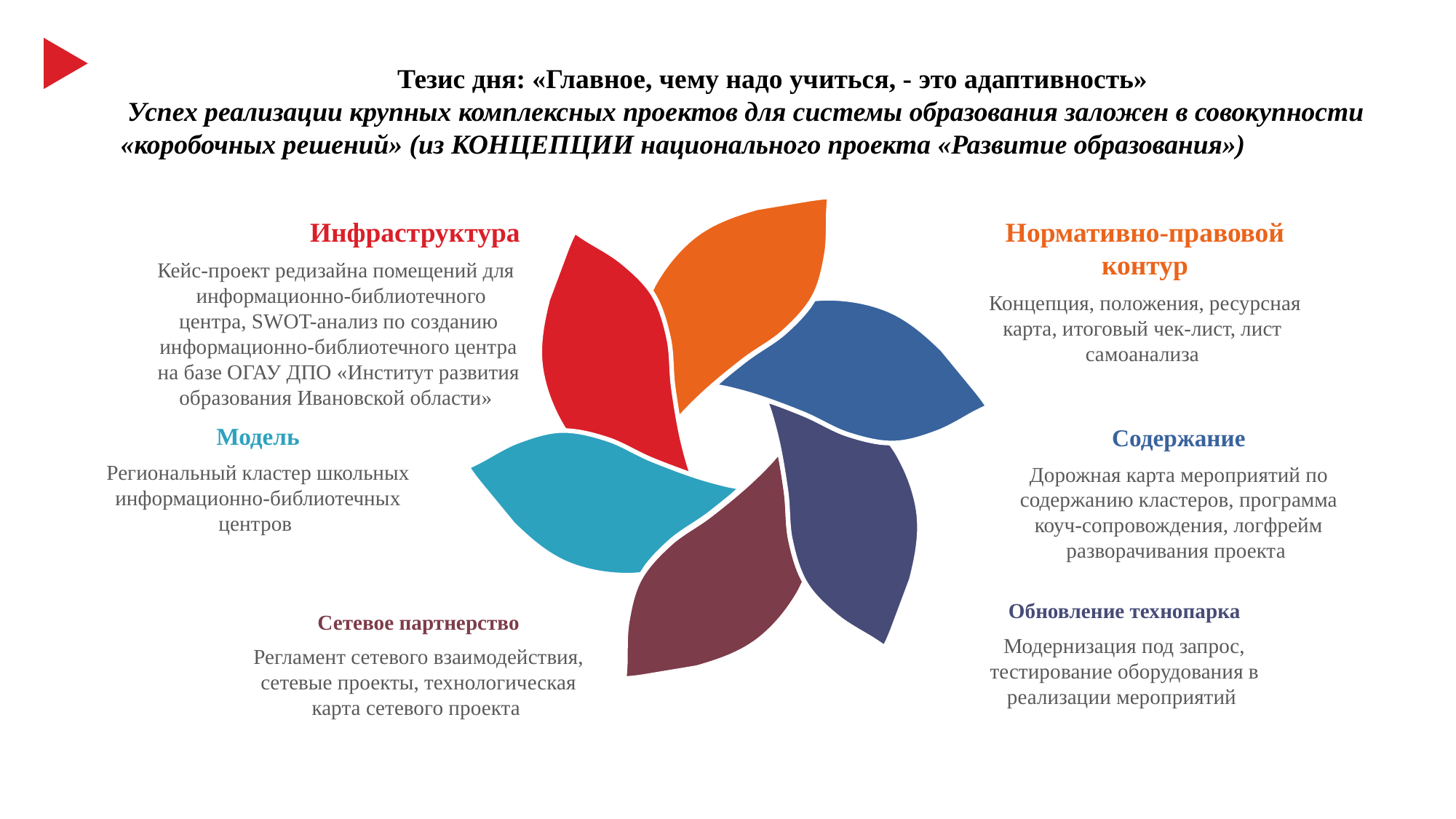

Тезис дня: «Главное, чему надо учиться, - это адаптивность»
 Успех реализации крупных комплексных проектов для системы образования заложен в совокупности «коробочных решений» (из КОНЦЕПЦИИ национального проекта «Развитие образования»)

Инфраструктура
Кейс-проект редизайна помещений для   информационно-библиотечного центра, SWOT-анализ по созданию информационно-библиотечного центра на базе ОГАУ ДПО «Институт развития образования Ивановской области»
Нормативно-правовой контур
Концепция, положения, ресурсная карта, итоговый чек-лист, лист  самоанализа
Модель
Региональный кластер школьных информационно-библиотечных центров
Содержание
Дорожная карта мероприятий по содержанию кластеров, программа коуч-сопровождения, логфрейм разворачивания проекта
Обновление технопарка
Модернизация под запрос, тестирование оборудования в реализации мероприятий
Сетевое партнерство
Регламент сетевого взаимодействия, сетевые проекты, технологическая карта сетевого проекта